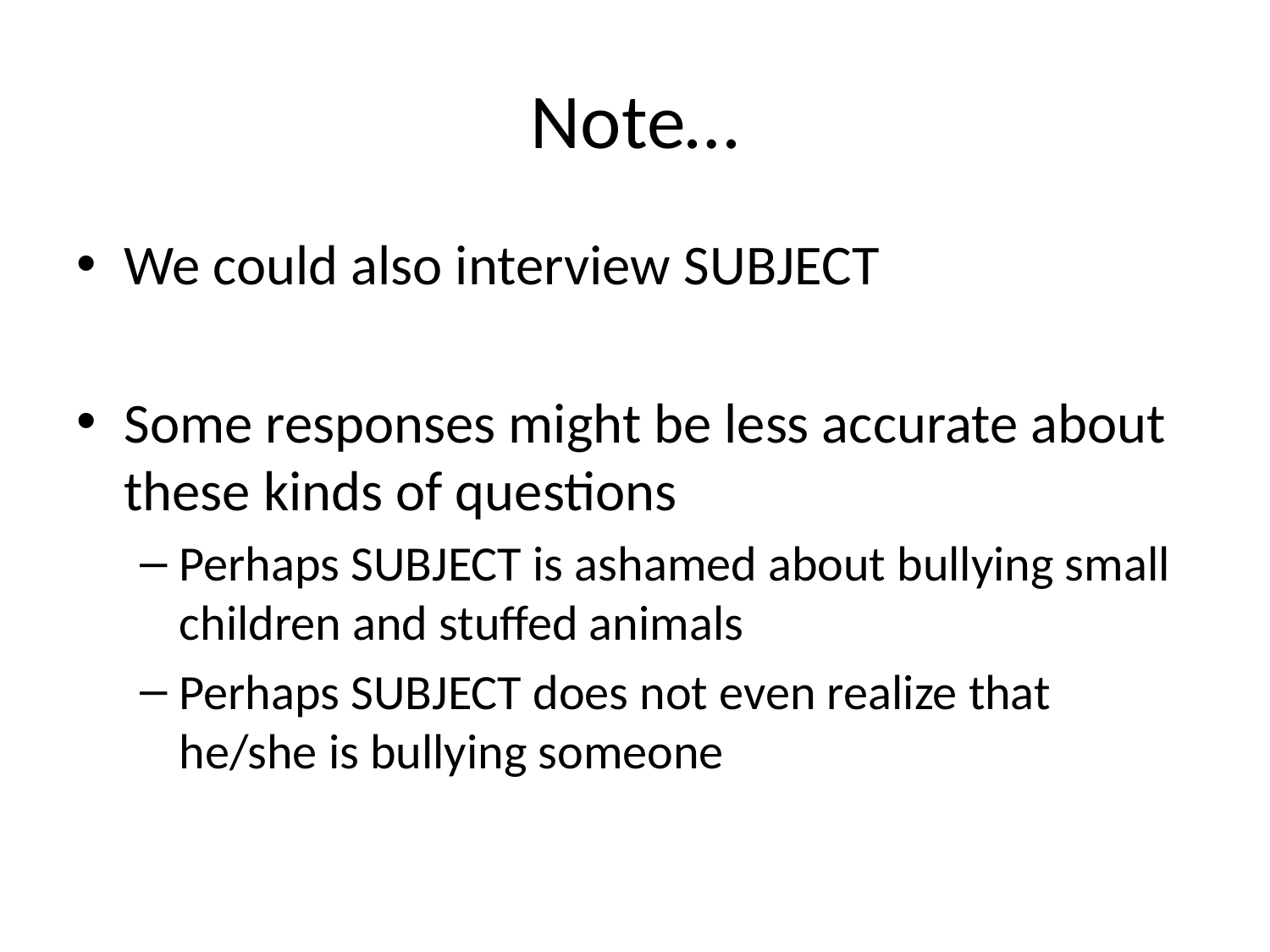

# Note…
We could also interview SUBJECT

Some responses might be less accurate about these kinds of questions
Perhaps SUBJECT is ashamed about bullying small children and stuffed animals
Perhaps SUBJECT does not even realize that he/she is bullying someone